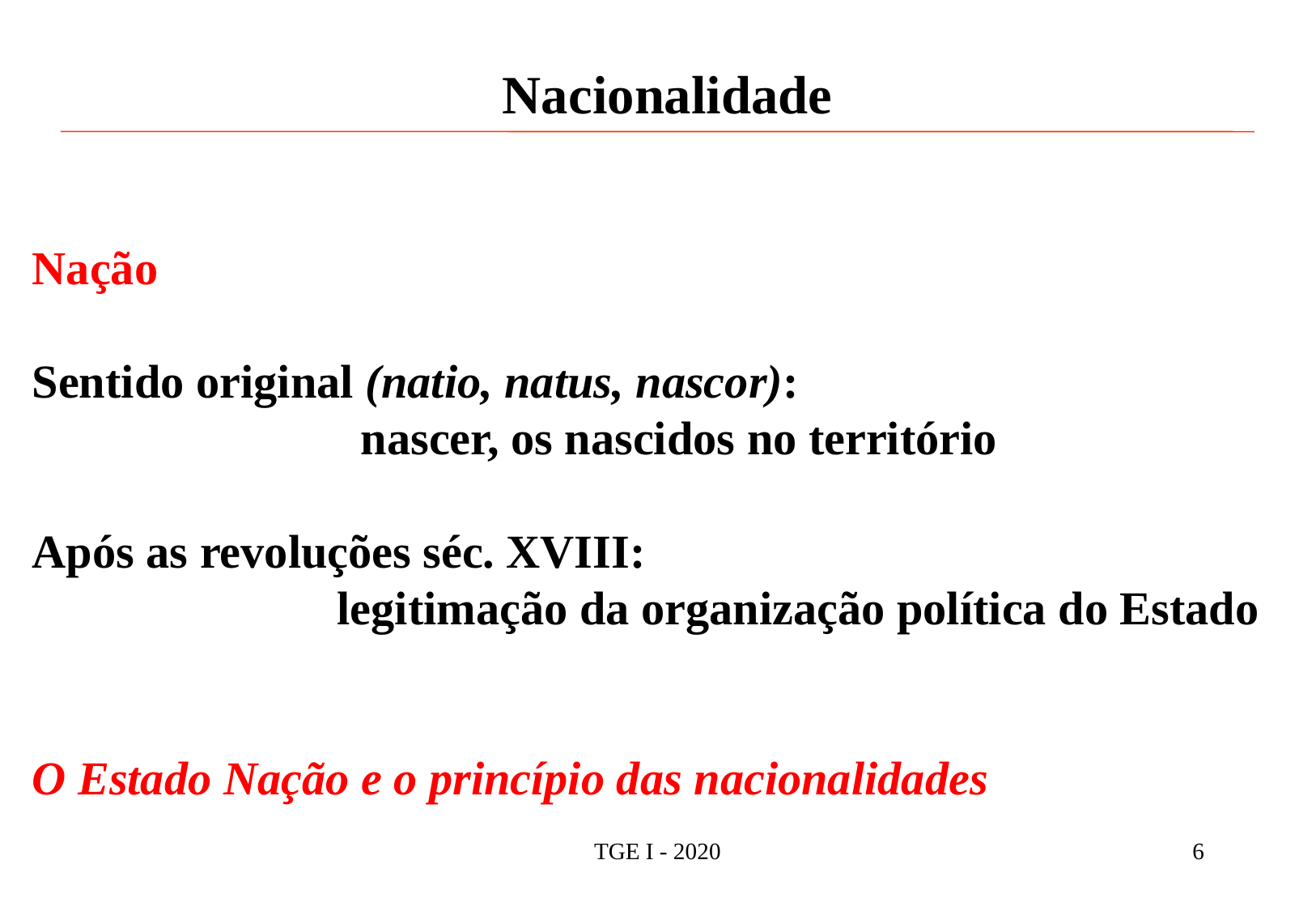

Nacionalidade

Nação

Sentido original (natio, natus, nascor):
                            nascer, os nascidos no território

Após as revoluções séc. XVIII:
                          legitimação da organização política do Estado

O Estado Nação e o princípio das nacionalidades

TGE I - 2020
6